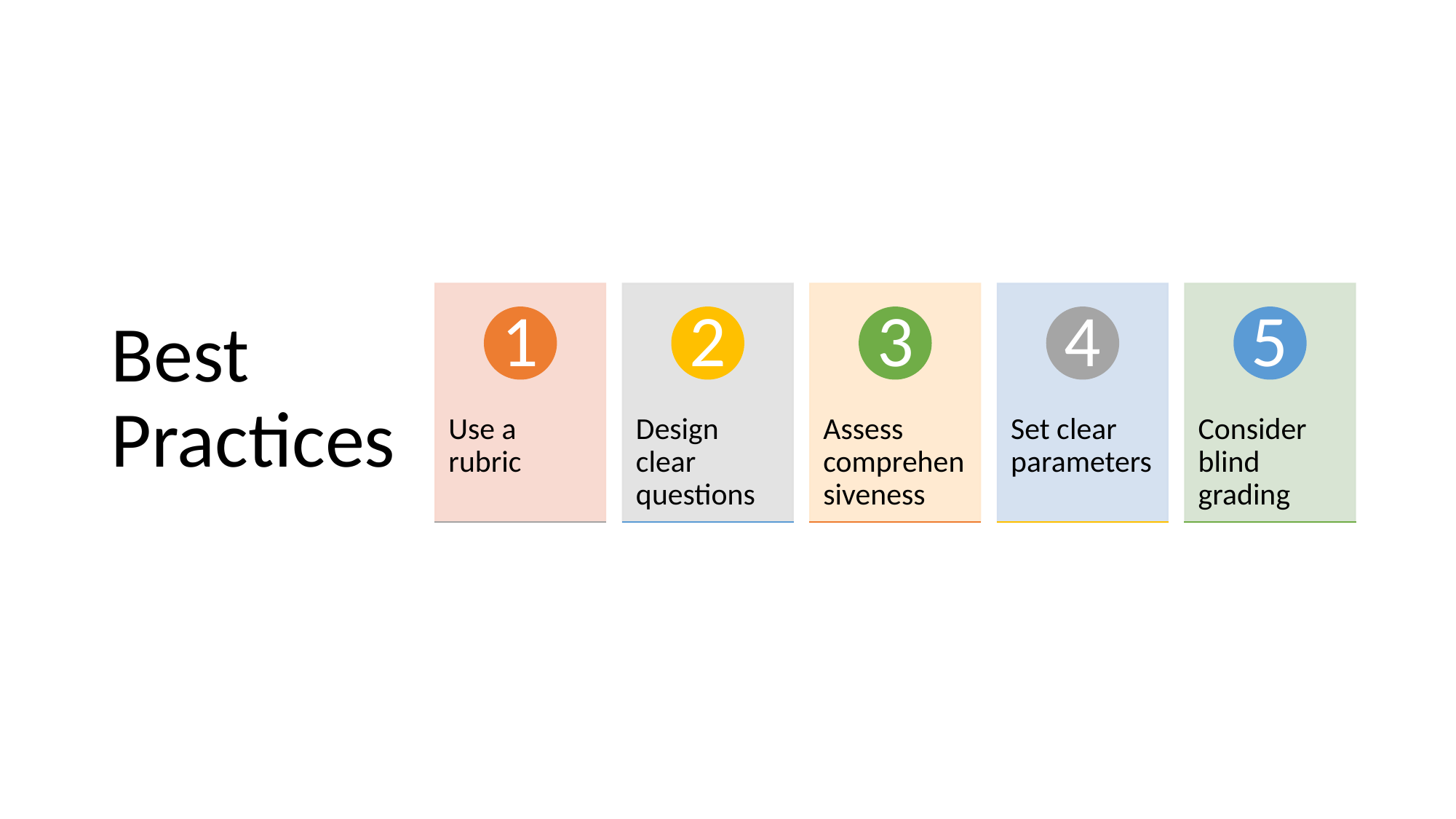

# Best Practices
Use a rubric
1
Design clear questions
2
Assess comprehensiveness
3
Set clear parameters
4
Consider blind grading
5